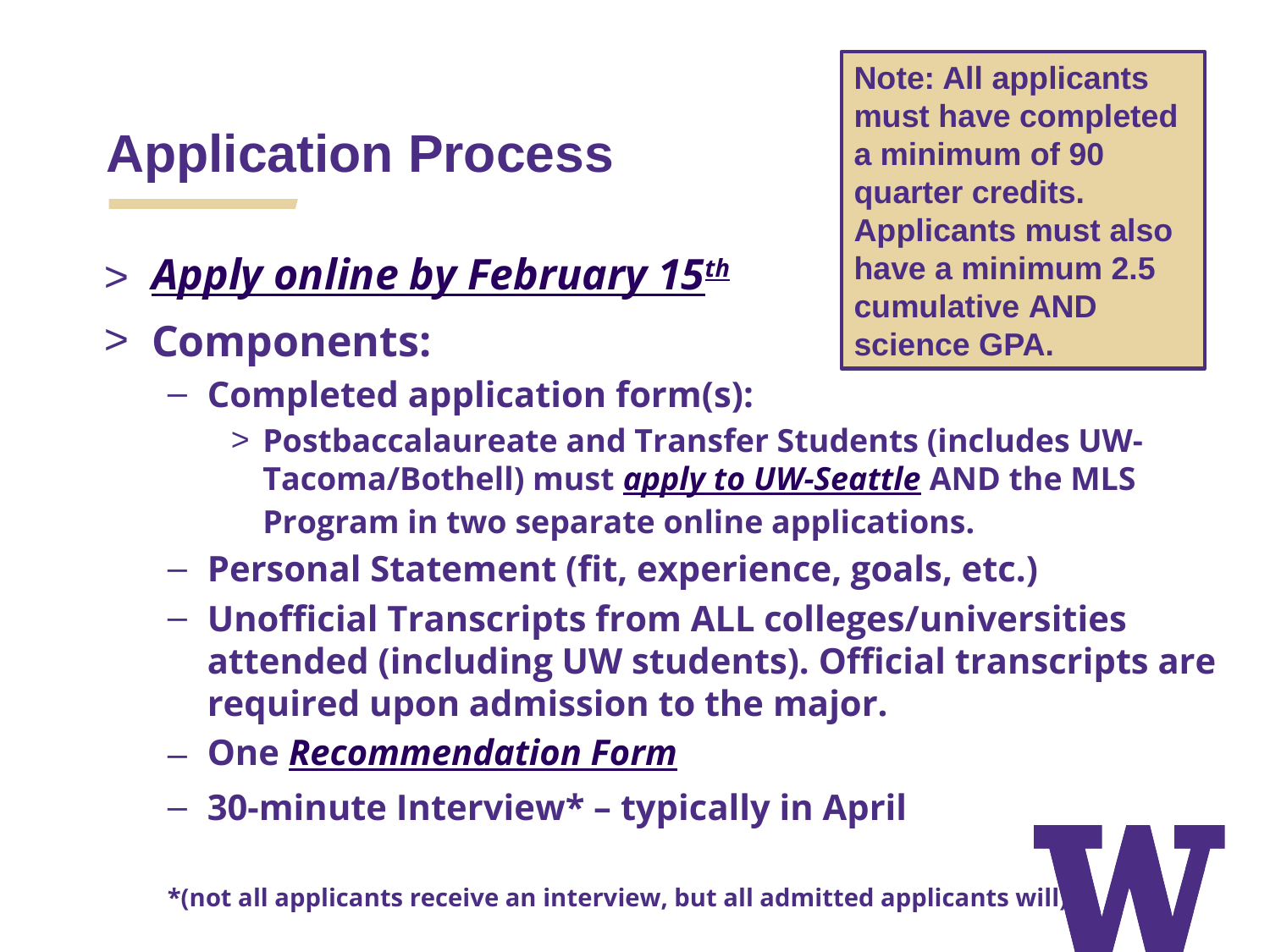

# Application Process
Note: All applicants must have completed a minimum of 90 quarter credits. Applicants must also have a minimum 2.5 cumulative AND science GPA.
Apply online by February 15th
Components:
Completed application form(s):
Postbaccalaureate and Transfer Students (includes UW-Tacoma/Bothell) must apply to UW-Seattle AND the MLS Program in two separate online applications.
Personal Statement (fit, experience, goals, etc.)
Unofficial Transcripts from ALL colleges/universities attended (including UW students). Official transcripts are required upon admission to the major.
One Recommendation Form
30-minute Interview* – typically in April

*(not all applicants receive an interview, but all admitted applicants will)